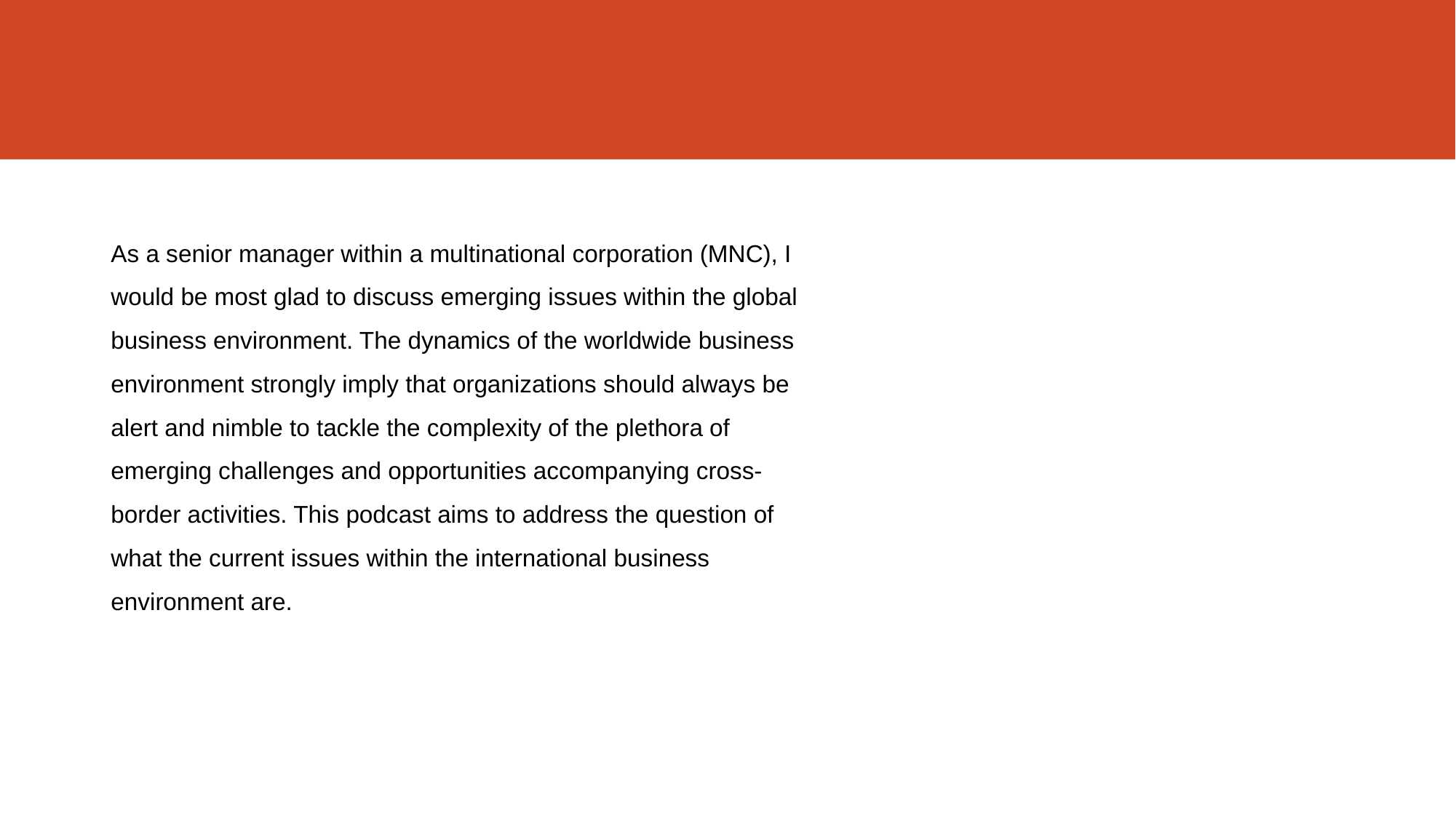

As a senior manager within a multinational corporation (MNC), I would be most glad to discuss emerging issues within the global business environment. The dynamics of the worldwide business environment strongly imply that organizations should always be alert and nimble to tackle the complexity of the plethora of emerging challenges and opportunities accompanying cross-border activities. This podcast aims to address the question of what the current issues within the international business environment are.